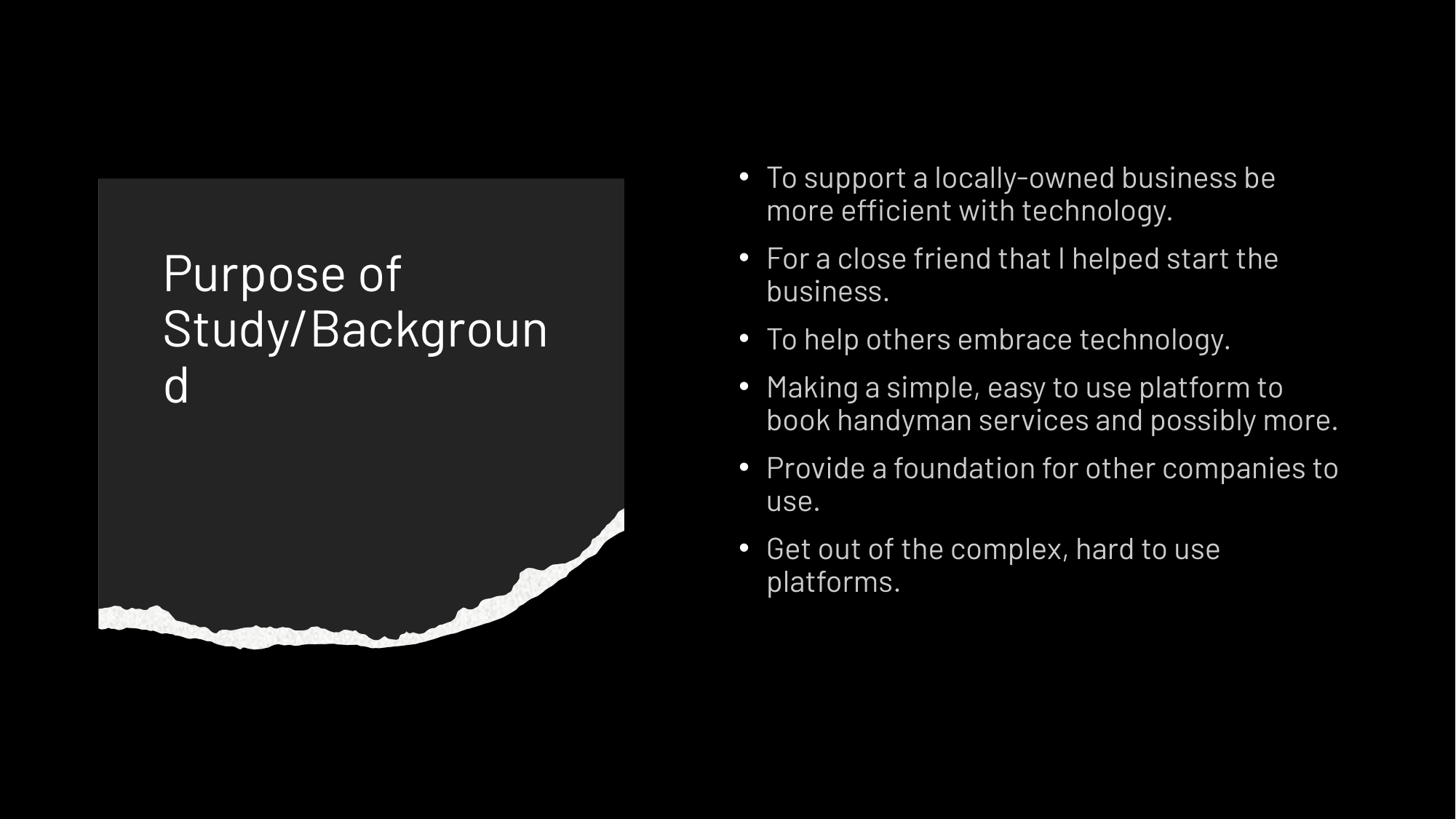

To support a locally-owned business be more efficient with technology.
For a close friend that I helped start the business.
To help others embrace technology.
Making a simple, easy to use platform to book handyman services and possibly more.
Provide a foundation for other companies to use.
Get out of the complex, hard to use platforms.

# Purpose of Study/Background